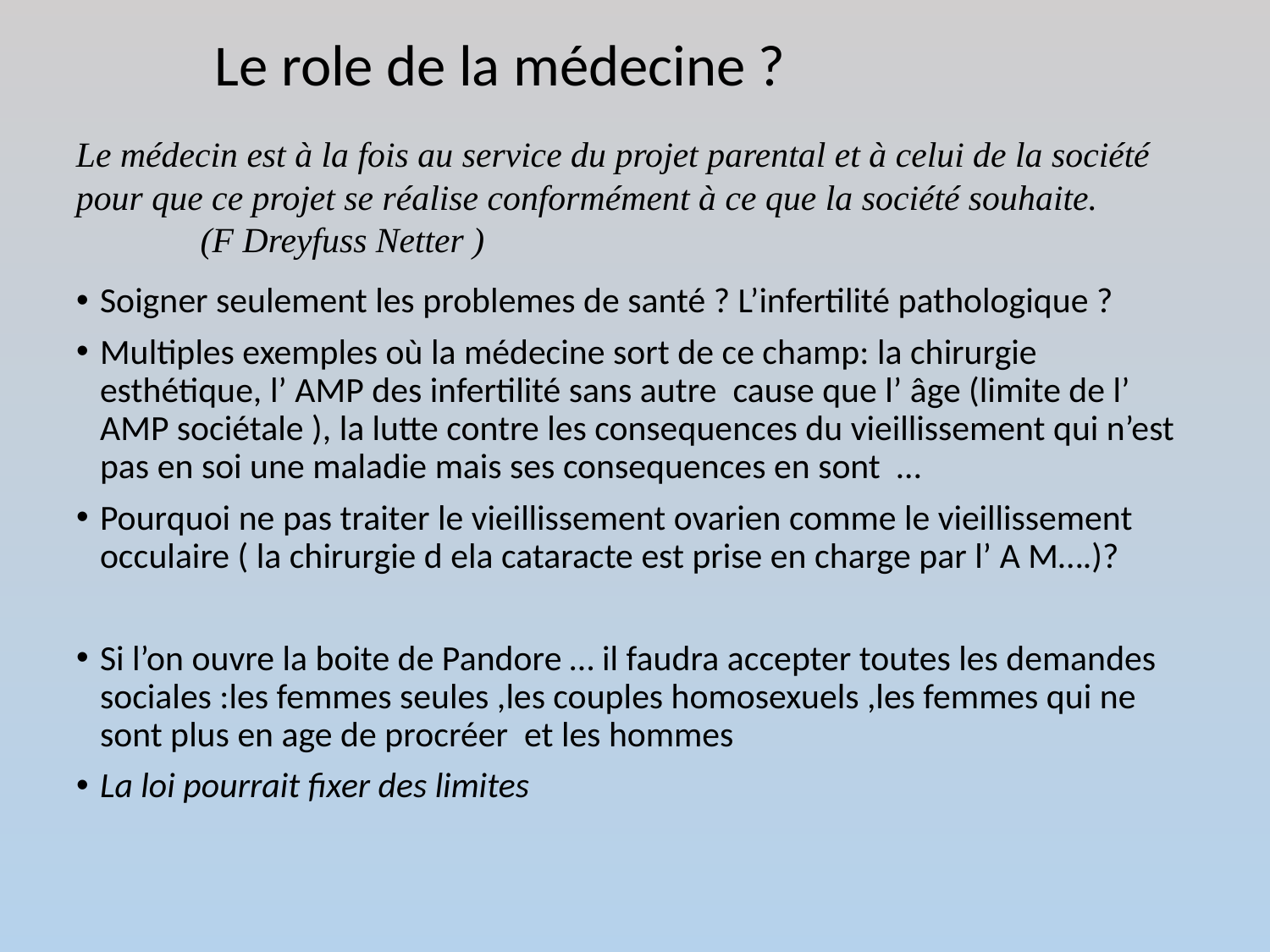

# Le role de la médecine ?
Le médecin est à la fois au service du projet parental et à celui de la société pour que ce projet se réalise conformément à ce que la société souhaite.
              (F Dreyfuss Netter )
Soigner seulement les problemes de santé ? L’infertilité pathologique ?
Multiples exemples où la médecine sort de ce champ: la chirurgie esthétique, l’ AMP des infertilité sans autre  cause que l’ âge (limite de l’ AMP sociétale ), la lutte contre les consequences du vieillissement qui n’est pas en soi une maladie mais ses consequences en sont  …
Pourquoi ne pas traiter le vieillissement ovarien comme le vieillissement occulaire ( la chirurgie d ela cataracte est prise en charge par l’ A M….)?

Si l’on ouvre la boite de Pandore … il faudra accepter toutes les demandes sociales :les femmes seules ,les couples homosexuels ,les femmes qui ne sont plus en age de procréer  et les hommes
La loi pourrait fixer des limites